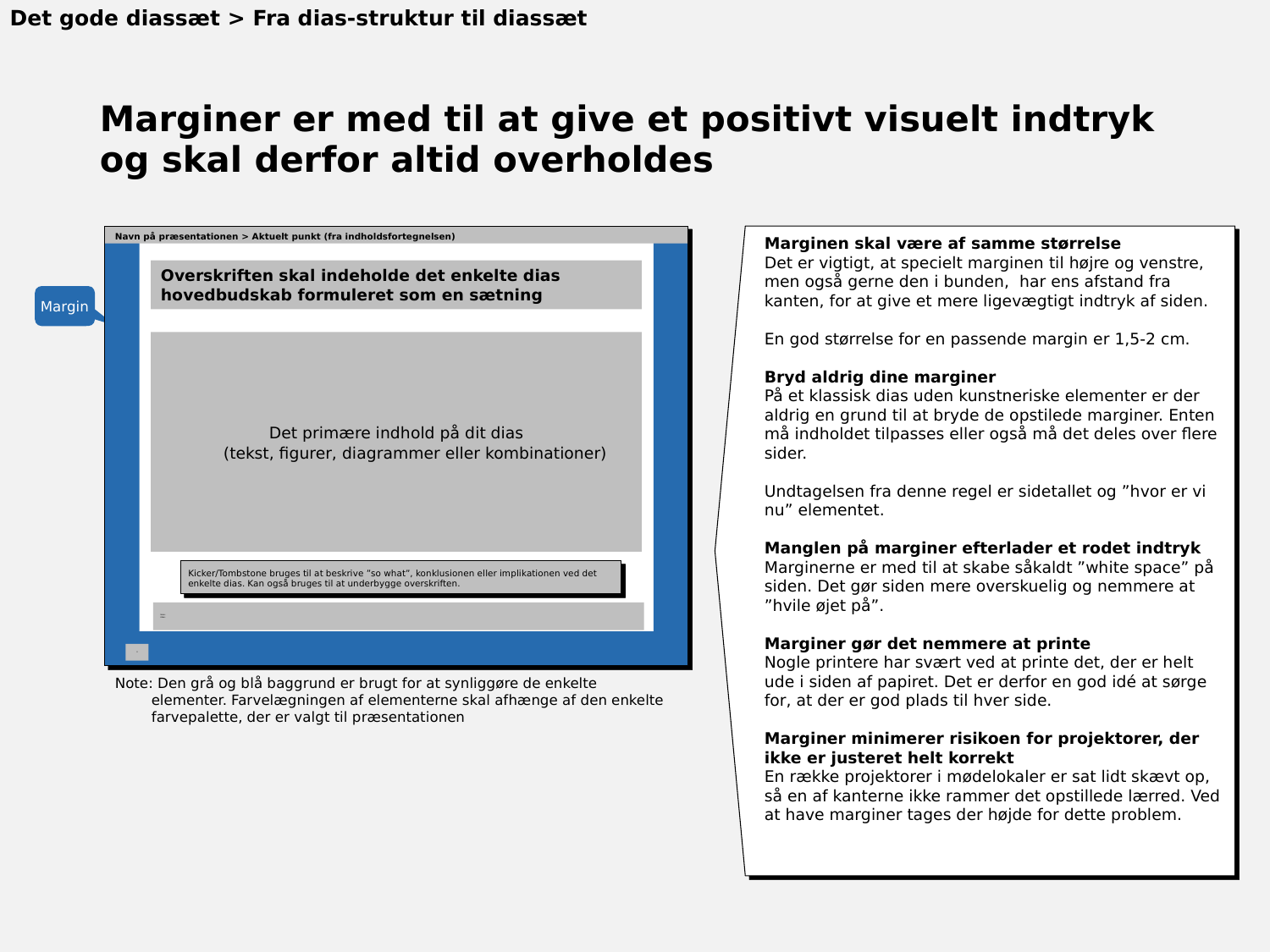

Det gode diassæt > Fra dias-struktur til diassæt
# Marginer er med til at give et positivt visuelt indtryk og skal derfor altid overholdes

Navn på præsentationen > Aktuelt punkt (fra indholdsfortegnelsen)
Marginen skal være af samme størrelse
Det er vigtigt, at specielt marginen til højre og venstre, men også gerne den i bunden,  har ens afstand fra kanten, for at give et mere ligevægtigt indtryk af siden.

En god størrelse for en passende margin er 1,5-2 cm.

Bryd aldrig dine marginer
På et klassisk dias uden kunstneriske elementer er der aldrig en grund til at bryde de opstilede marginer. Enten må indholdet tilpasses eller også må det deles over flere sider.

Undtagelsen fra denne regel er sidetallet og ”hvor er vi nu” elementet.

Manglen på marginer efterlader et rodet indtryk
Marginerne er med til at skabe såkaldt ”white space” på siden. Det gør siden mere overskuelig og nemmere at ”hvile øjet på”.

Marginer gør det nemmere at printe
Nogle printere har svært ved at printe det, der er helt ude i siden af papiret. Det er derfor en god idé at sørge for, at der er god plads til hver side.

Marginer minimerer risikoen for projektorer, der ikke er justeret helt korrekt
En række projektorer i mødelokaler er sat lidt skævt op, så en af kanterne ikke rammer det opstillede lærred. Ved at have marginer tages der højde for dette problem.

Overskriften skal indeholde det enkelte dias hovedbudskab formuleret som en sætning
Margin
Det primære indhold på dit dias
(tekst, figurer, diagrammer eller kombinationer)
Kicker/Tombstone bruges til at beskrive ”so what”, konklusionen eller implikationen ved det enkelte dias. Kan også bruges til at underbygge overskriften.
Noter:
Kilder:
X
Note: Den grå og blå baggrund er brugt for at synliggøre de enkelte elementer. Farvelægningen af elementerne skal afhænge af den enkelte farvepalette, der er valgt til præsentationen
75